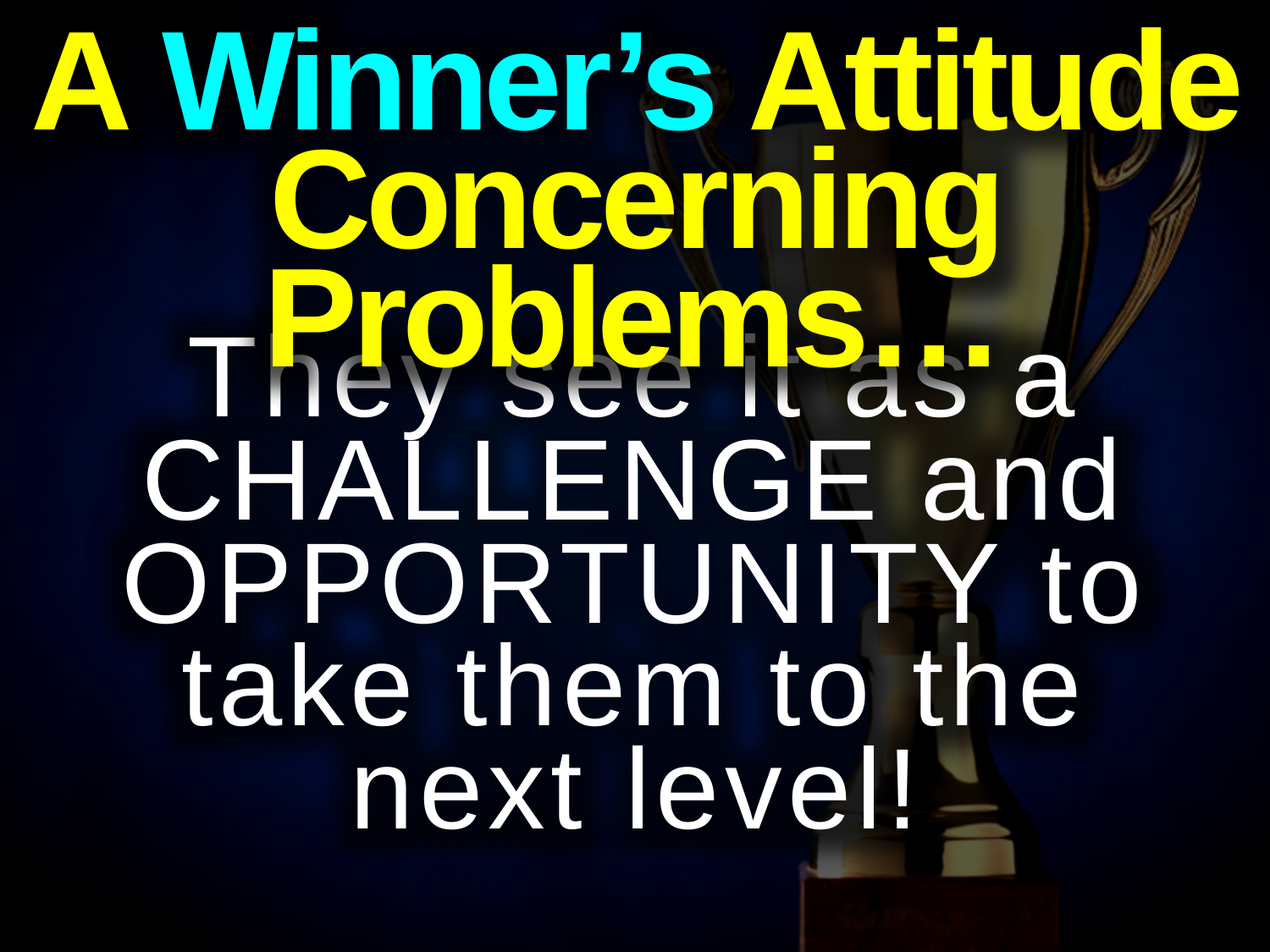

A Winner’s Attitude Concerning Problems…
They see it as a CHALLENGE and OPPORTUNITY to
take them to the
next level!